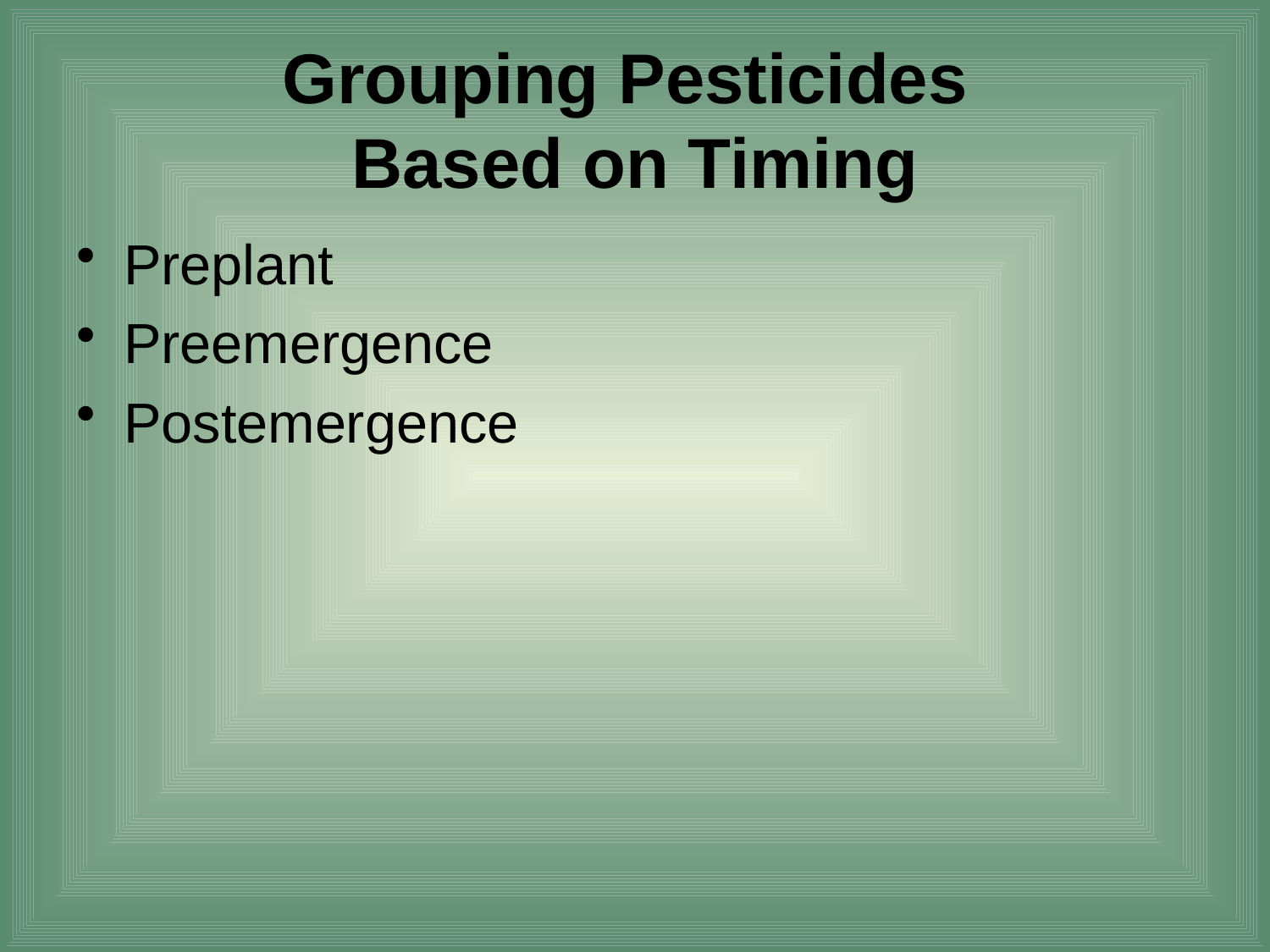

# Grouping Pesticides Based on Timing
Preplant
Preemergence
Postemergence